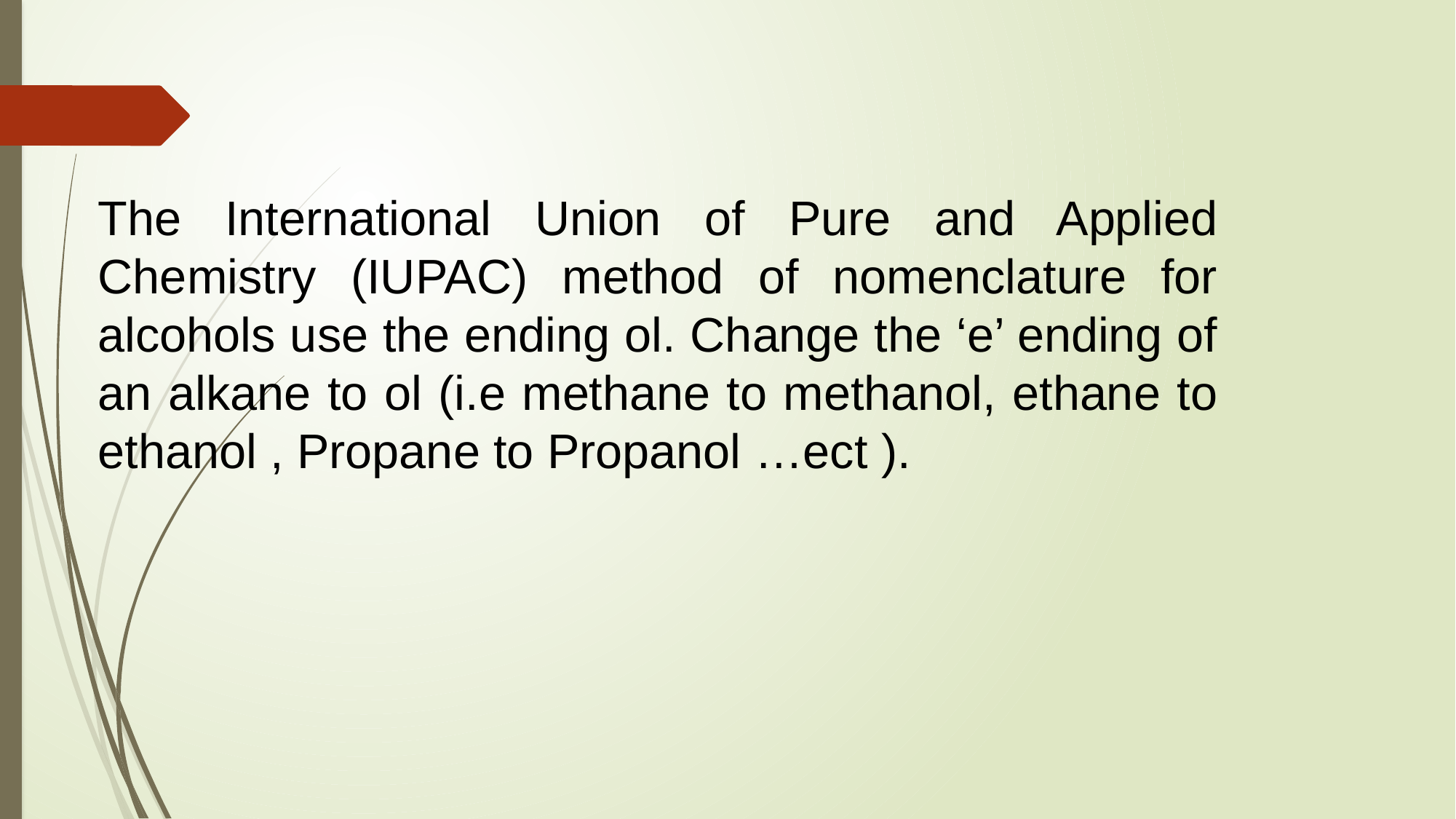

The International Union of Pure and Applied Chemistry (IUPAC) method of nomenclature for alcohols use the ending ol. Change the ‘e’ ending of an alkane to ol (i.e methane to methanol, ethane to ethanol , Propane to Propanol …ect ).